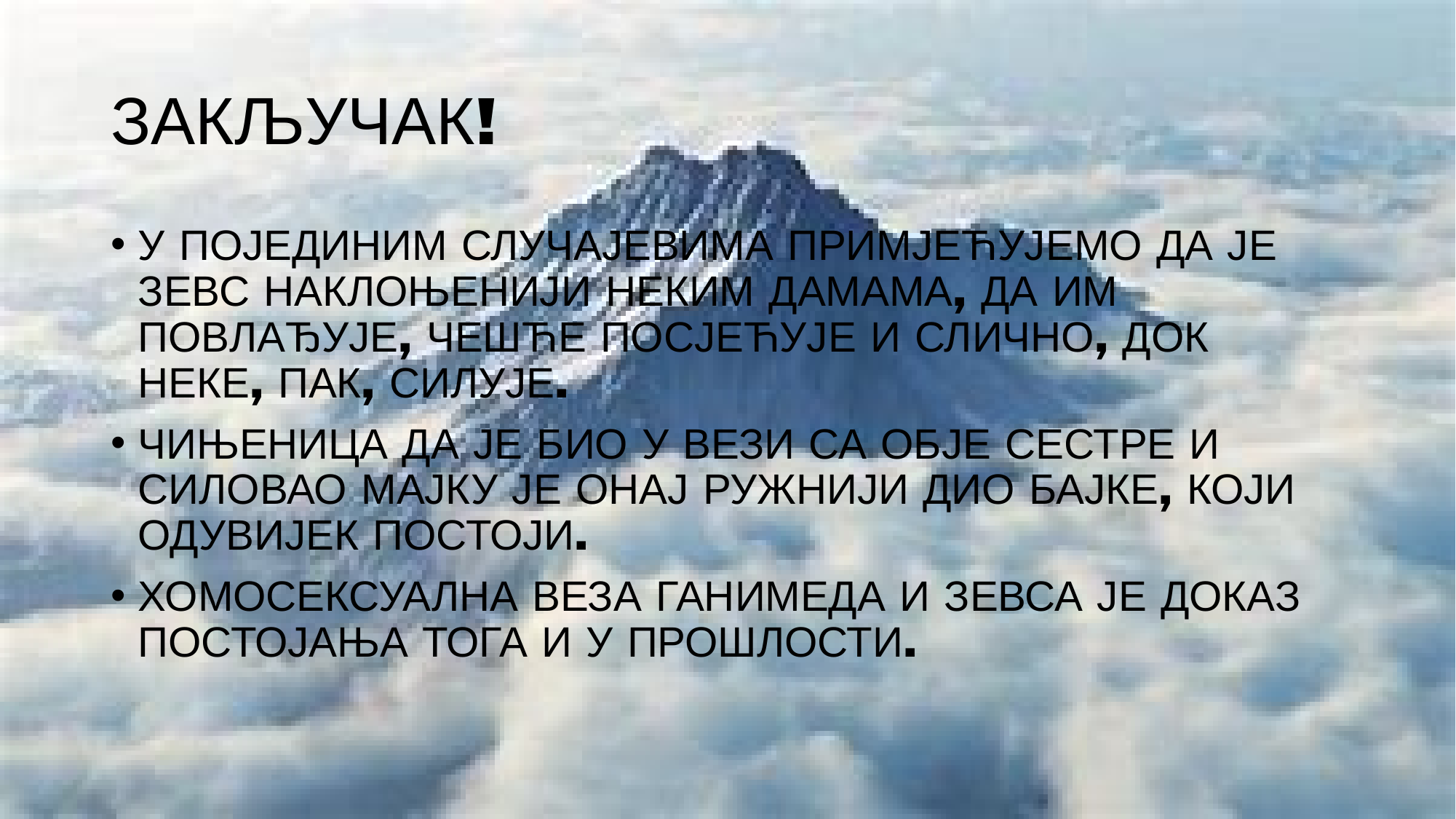

# ЗАКЉУЧАК!
У ПОЈЕДИНИМ СЛУЧАЈЕВИМА ПРИМЈЕЋУЈЕМО ДА ЈЕ ЗЕВС НАКЛОЊЕНИЈИ НЕКИМ ДАМАМА, ДА ИМ ПОВЛАЂУЈЕ, ЧЕШЋЕ ПОСЈЕЋУЈЕ И СЛИЧНО, ДОК НЕКЕ, ПАК, СИЛУЈЕ.
ЧИЊЕНИЦА ДА ЈЕ БИО У ВЕЗИ СА ОБЈЕ СЕСТРЕ И СИЛОВАО МАЈКУ ЈЕ ОНАЈ РУЖНИЈИ ДИО БАЈКЕ, КОЈИ ОДУВИЈЕК ПОСТОЈИ.
ХОМОСЕКСУАЛНА ВЕЗА ГАНИМЕДА И ЗЕВСА ЈЕ ДОКАЗ ПОСТОЈАЊА ТОГА И У ПРОШЛОСТИ.